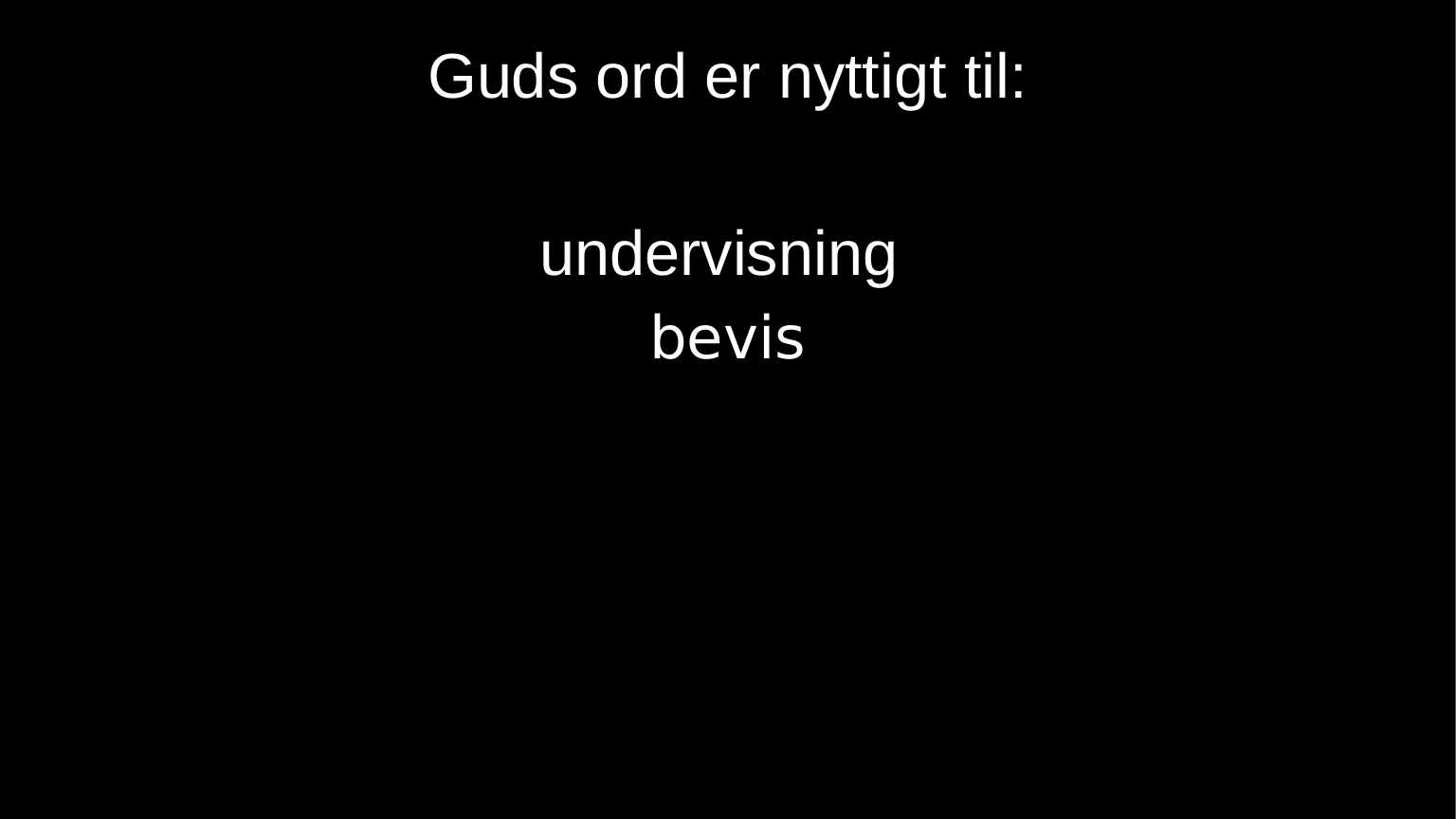

Guds ord er nyttigt til:

undervisning
bevis